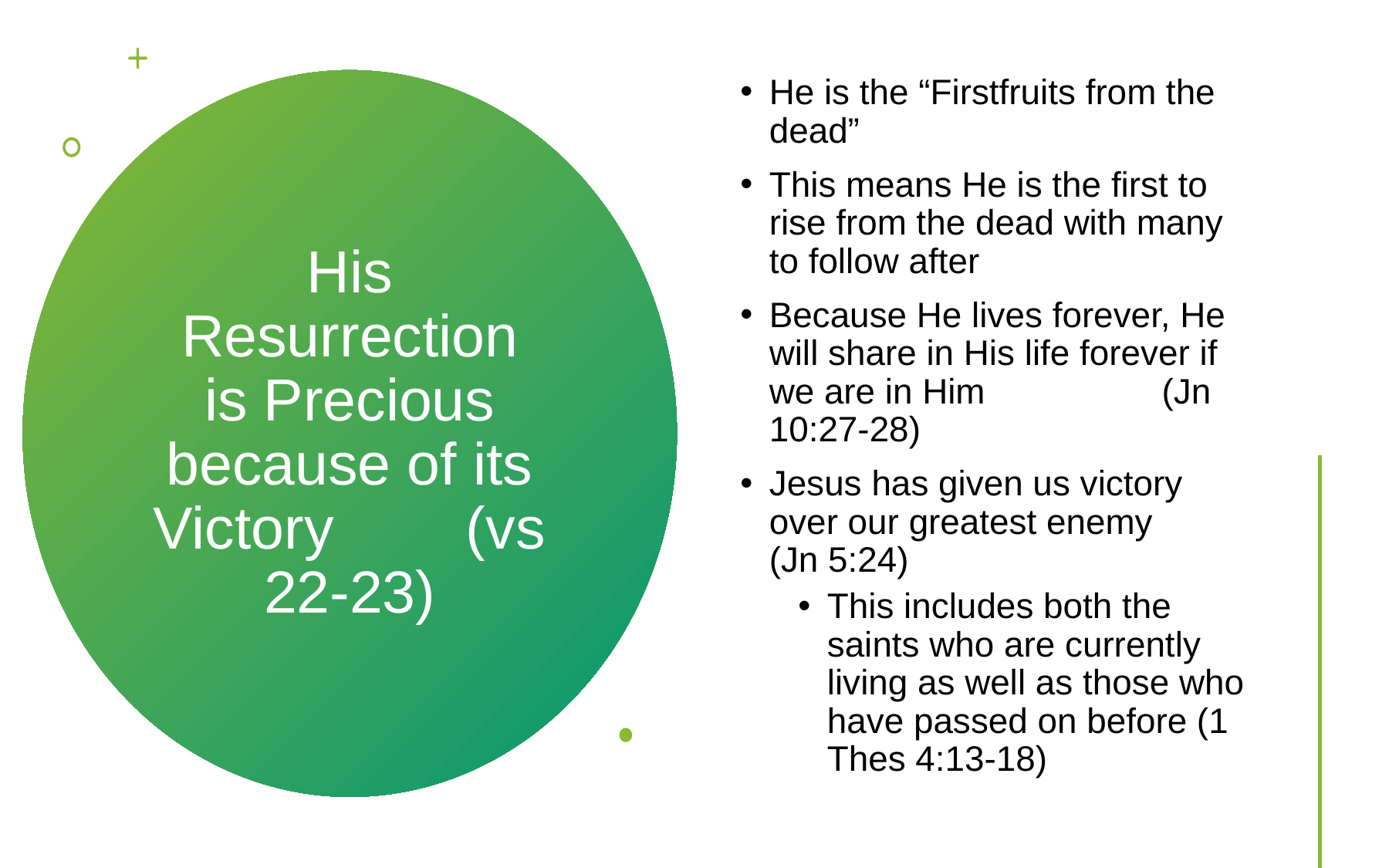

He is the “Firstfruits from the dead”
This means He is the first to rise from the dead with many to follow after
Because He lives forever, He will share in His life forever if we are in Him                  (Jn 10:27-28)
Jesus has given us victory over our greatest enemy     (Jn 5:24)
This includes both the saints who are currently living as well as those who have passed on before (1 Thes 4:13-18)

# His Resurrection is Precious because of its Victory        (vs 22-23)